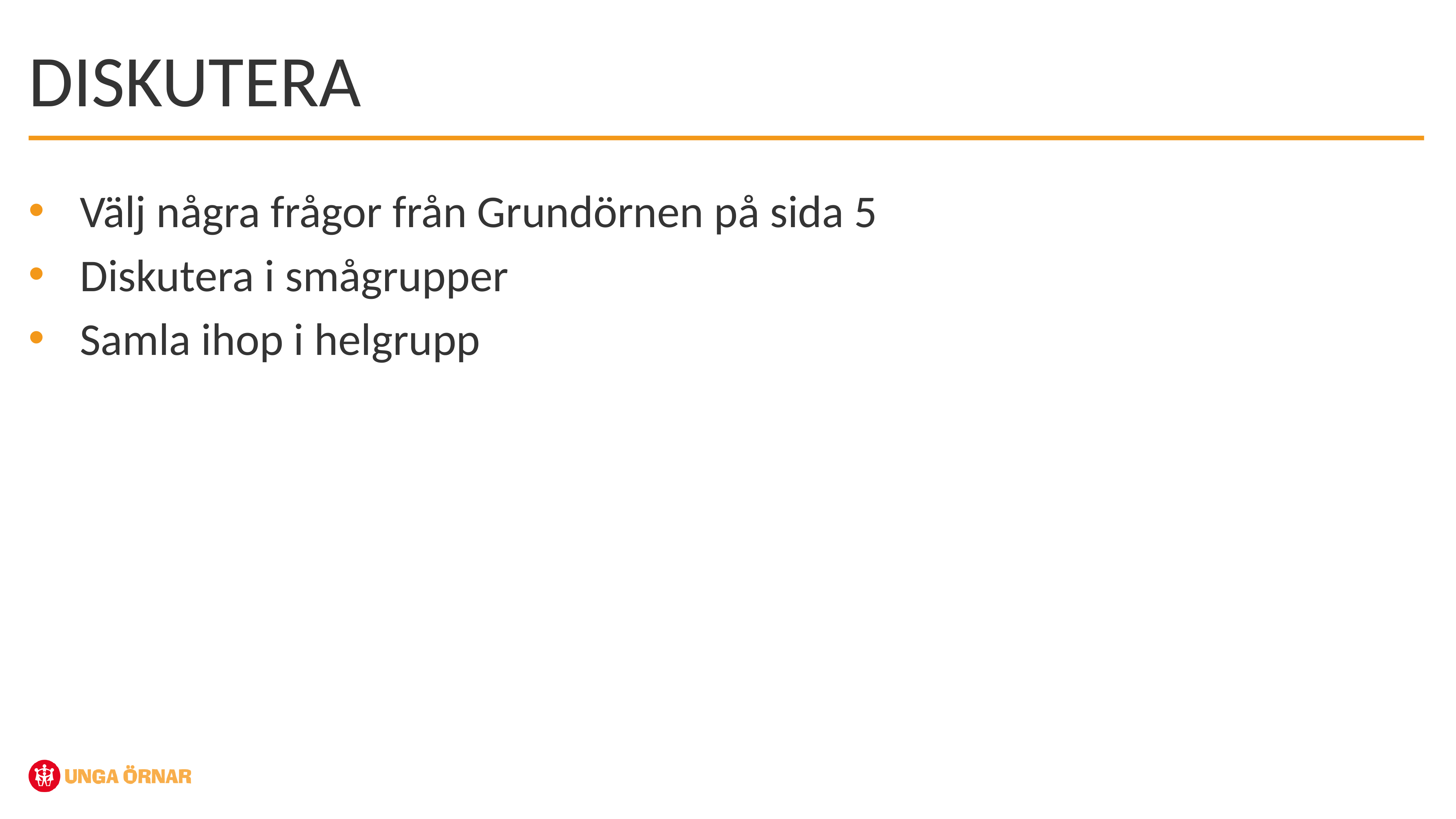

DISKUTERA
Välj några frågor från Grundörnen på sida 5
Diskutera i smågrupper
Samla ihop i helgrupp